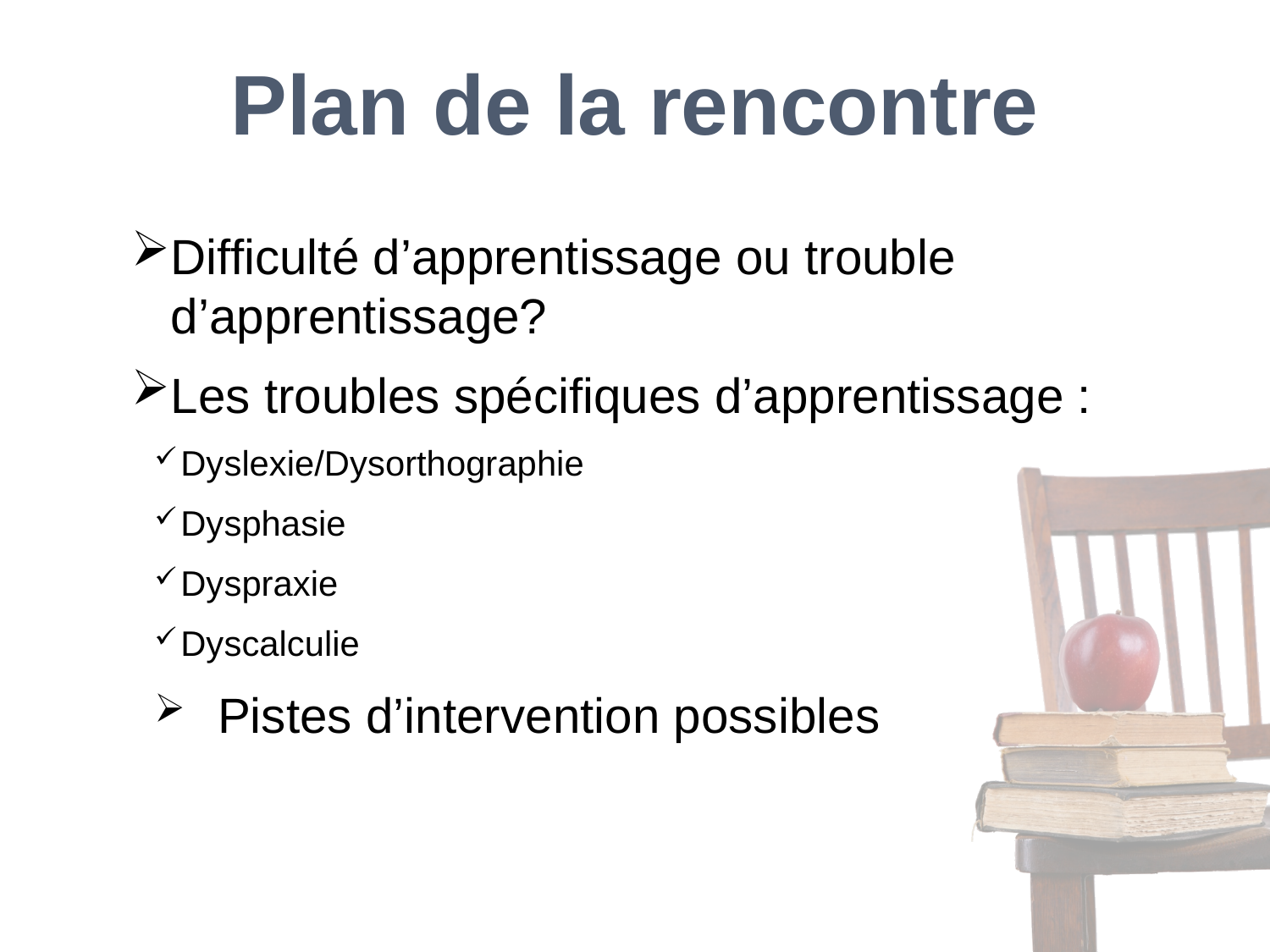

# Plan de la rencontre
Difficulté d’apprentissage ou trouble d’apprentissage?
Les troubles spécifiques d’apprentissage :
Dyslexie/Dysorthographie
Dysphasie
Dyspraxie
Dyscalculie
Pistes d’intervention possibles